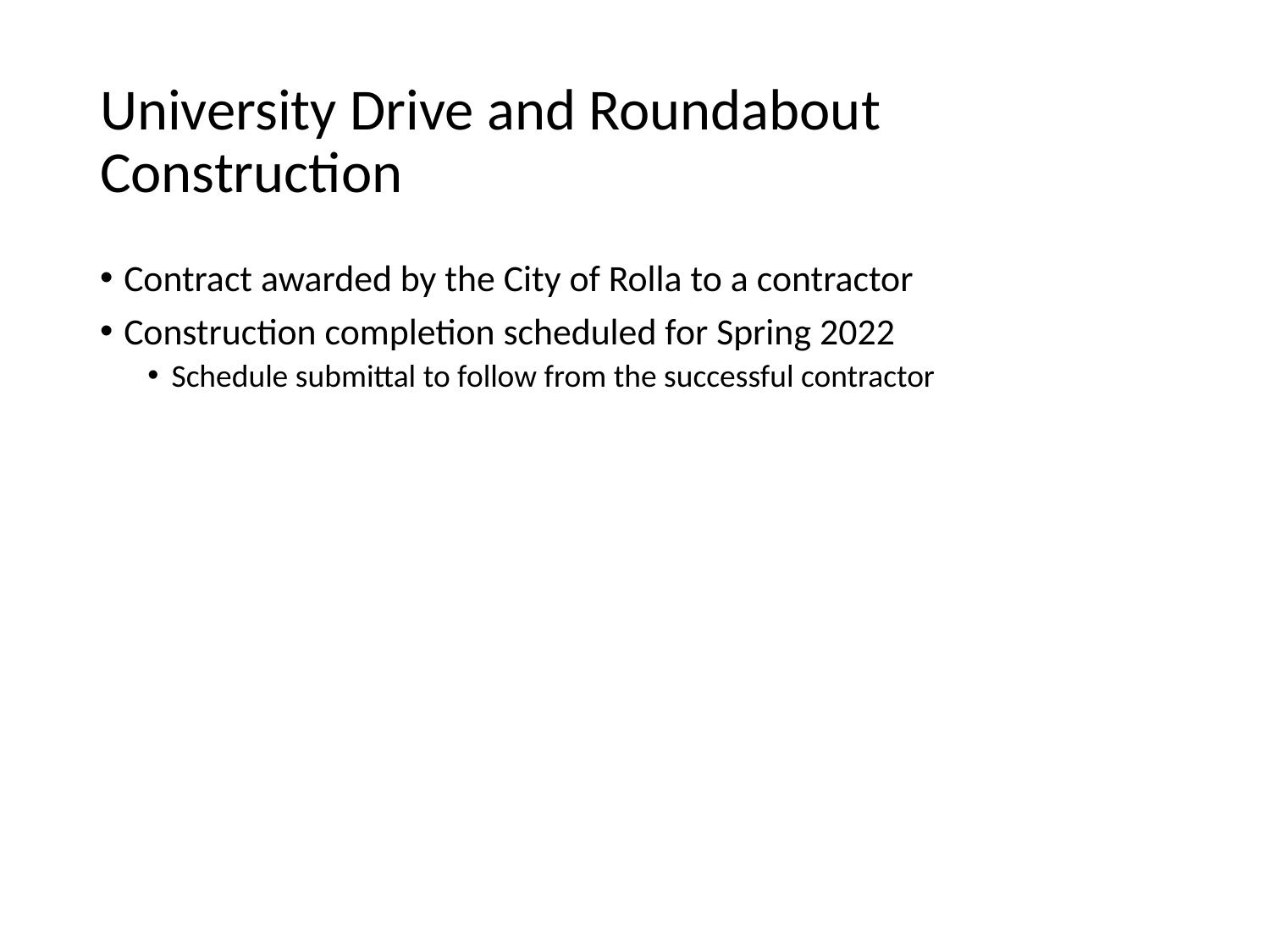

# University Drive and Roundabout Construction
Contract awarded by the City of Rolla to a contractor
Construction completion scheduled for Spring 2022
Schedule submittal to follow from the successful contractor